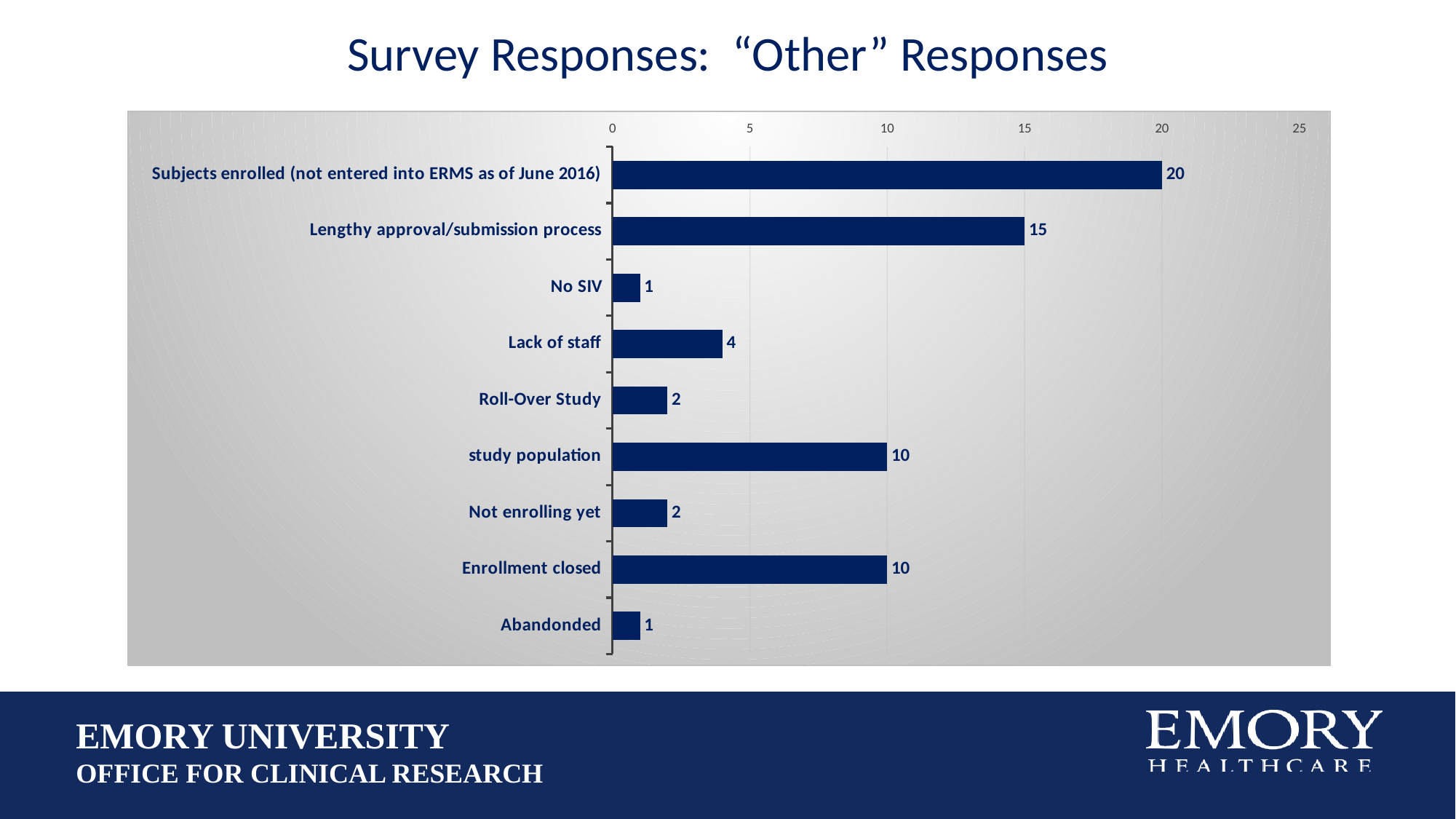

# Survey Responses:  “Other” Responses

### Chart

| Category | Survey "Other" Responses |
|---|---|
| Subjects enrolled (not entered into ERMS as of June 2016) | 20.0 |
| Lengthy approval/submission process | 15.0 |
| No SIV | 1.0 |
| Lack of staff | 4.0 |
| Roll-Over Study | 2.0 |
| study population | 10.0 |
| Not enrolling yet | 2.0 |
| Enrollment closed | 10.0 |
| Abandonded | 1.0 |
EMORY UNIVERSITY
OFFICE FOR CLINICAL RESEARCH